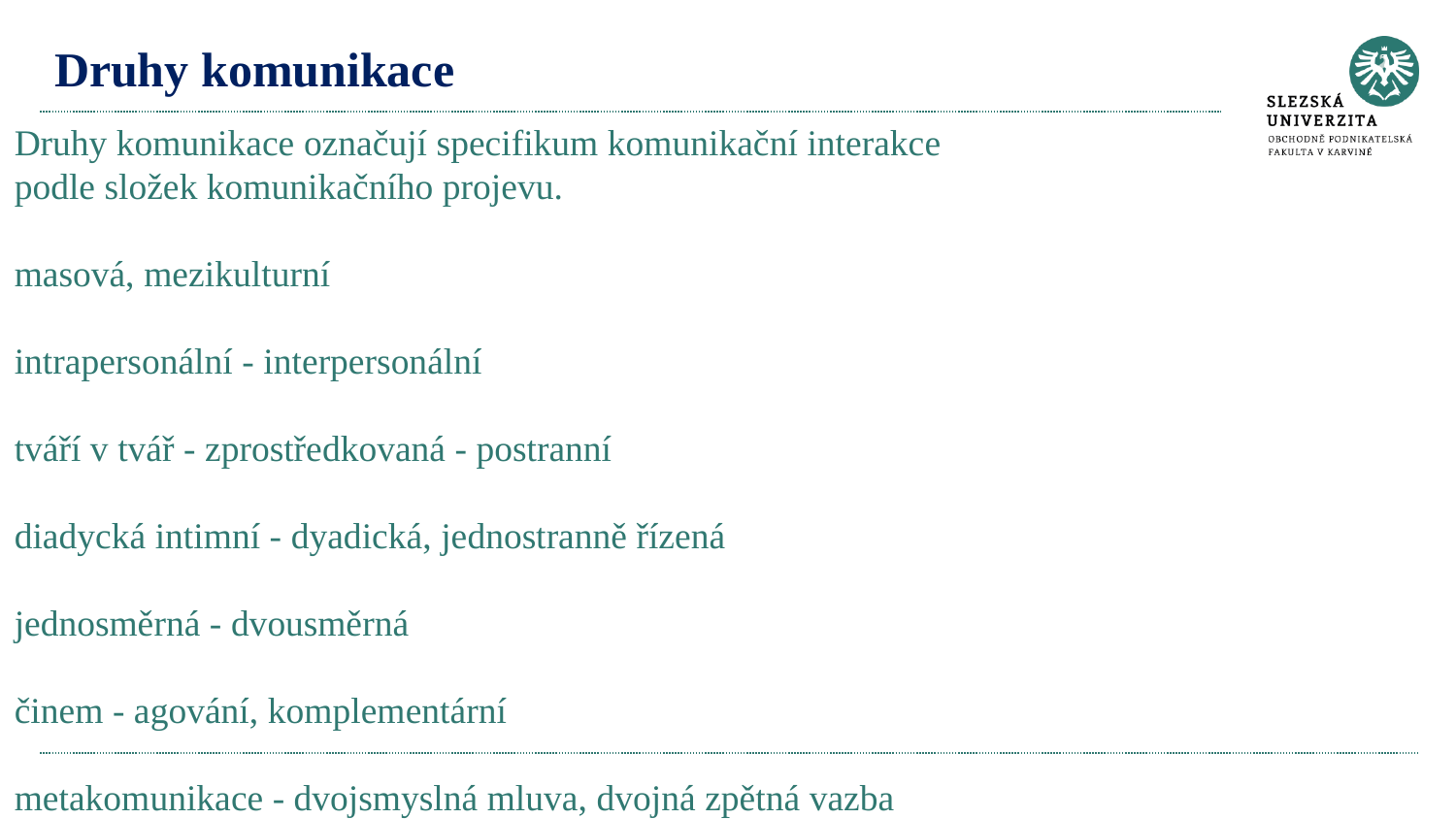

# Druhy komunikace
Druhy komunikace označují specifikum komunikační interakce
podle složek komunikačního projevu.

masová, mezikulturní

intrapersonální - interpersonální

tváří v tvář - zprostředkovaná - postranní

diadycká intimní - dyadická, jednostranně řízená

jednosměrná - dvousměrná

činem - agování, komplementární

metakomunikace - dvojsmyslná mluva, dvojná zpětná vazba